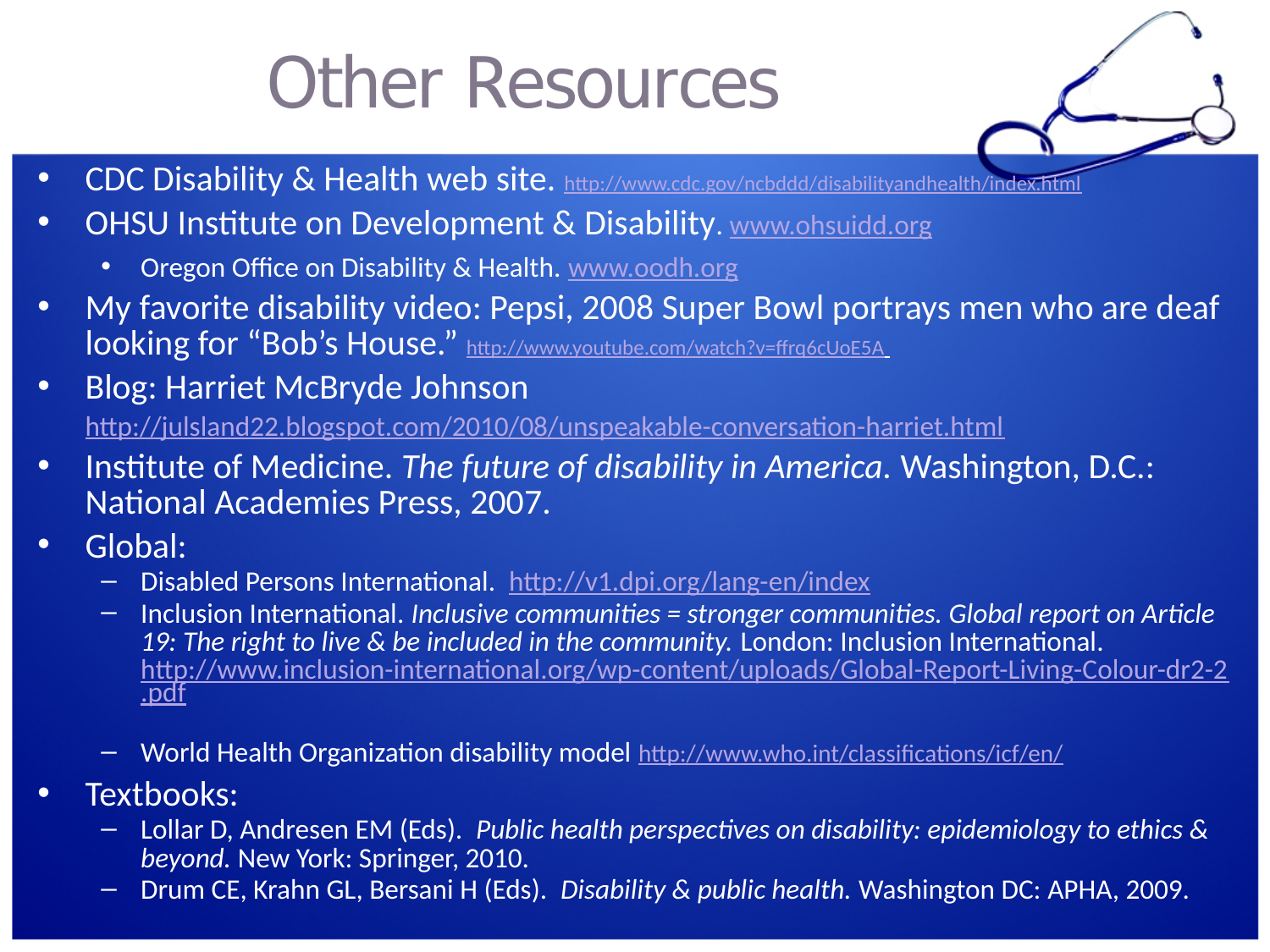

# Other Resources
CDC Disability & Health web site. http://www.cdc.gov/ncbddd/disabilityandhealth/index.html
OHSU Institute on Development & Disability. www.ohsuidd.org
Oregon Office on Disability & Health. www.oodh.org
My favorite disability video: Pepsi, 2008 Super Bowl portrays men who are deaf looking for “Bob’s House.” http://www.youtube.com/watch?v=ffrq6cUoE5A
Blog: Harriet McBryde Johnson http://julsland22.blogspot.com/2010/08/unspeakable-conversation-harriet.html
Institute of Medicine. The future of disability in America. Washington, D.C.: National Academies Press, 2007.
Global:
Disabled Persons International.  http://v1.dpi.org/lang-en/index
Inclusion International. Inclusive communities = stronger communities. Global report on Article 19: The right to live & be included in the community. London: Inclusion International. http://www.inclusion-international.org/wp-content/uploads/Global-Report-Living-Colour-dr2-2.pdf
World Health Organization disability model http://www.who.int/classifications/icf/en/
Textbooks:
Lollar D, Andresen EM (Eds).  Public health perspectives on disability: epidemiology to ethics & beyond. New York: Springer, 2010.
Drum CE, Krahn GL, Bersani H (Eds).  Disability & public health. Washington DC: APHA, 2009.